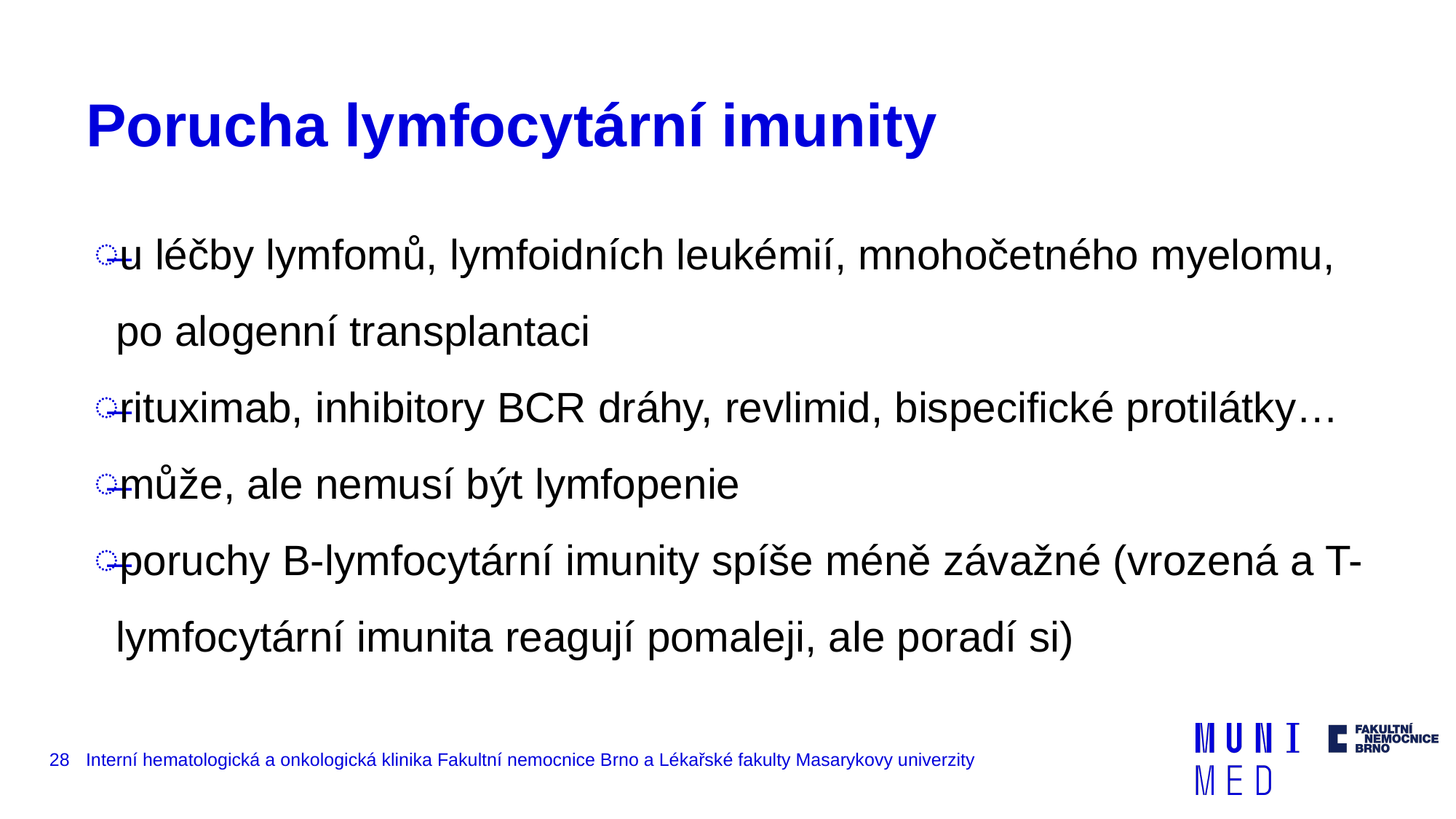

# Porucha lymfocytární imunity
u léčby lymfomů, lymfoidních leukémií, mnohočetného myelomu, po alogenní transplantaci
rituximab, inhibitory BCR dráhy, revlimid, bispecifické protilátky…
může, ale nemusí být lymfopenie
poruchy B-lymfocytární imunity spíše méně závažné (vrozená a T-lymfocytární imunita reagují pomaleji, ale poradí si)

28
Interní hematologická a onkologická klinika Fakultní nemocnice Brno a Lékařské fakulty Masarykovy univerzity